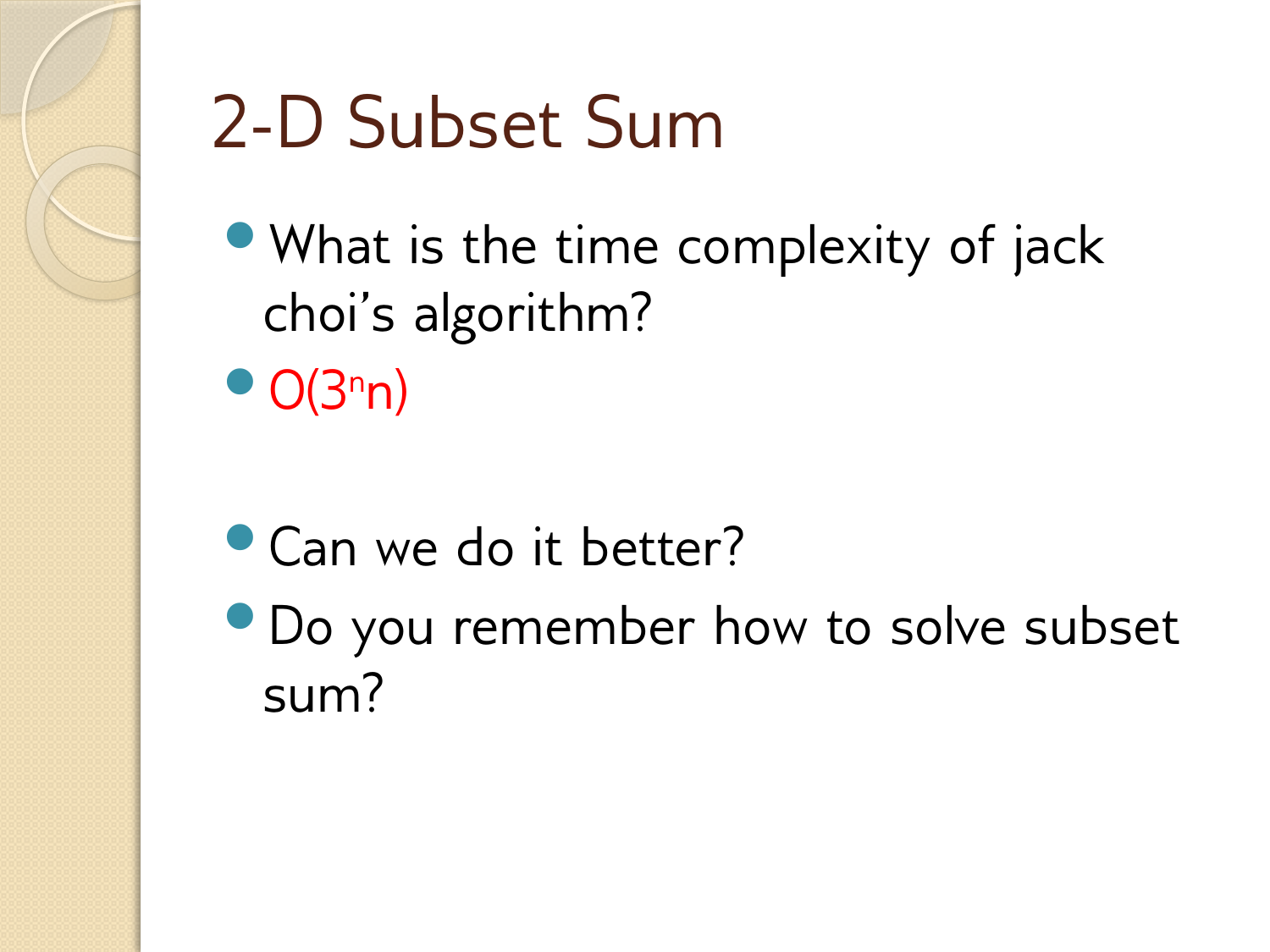

# 2-D Subset Sum
What is the time complexity of jack choi’s algorithm?
O(3nn)

Can we do it better?
Do you remember how to solve subset sum?